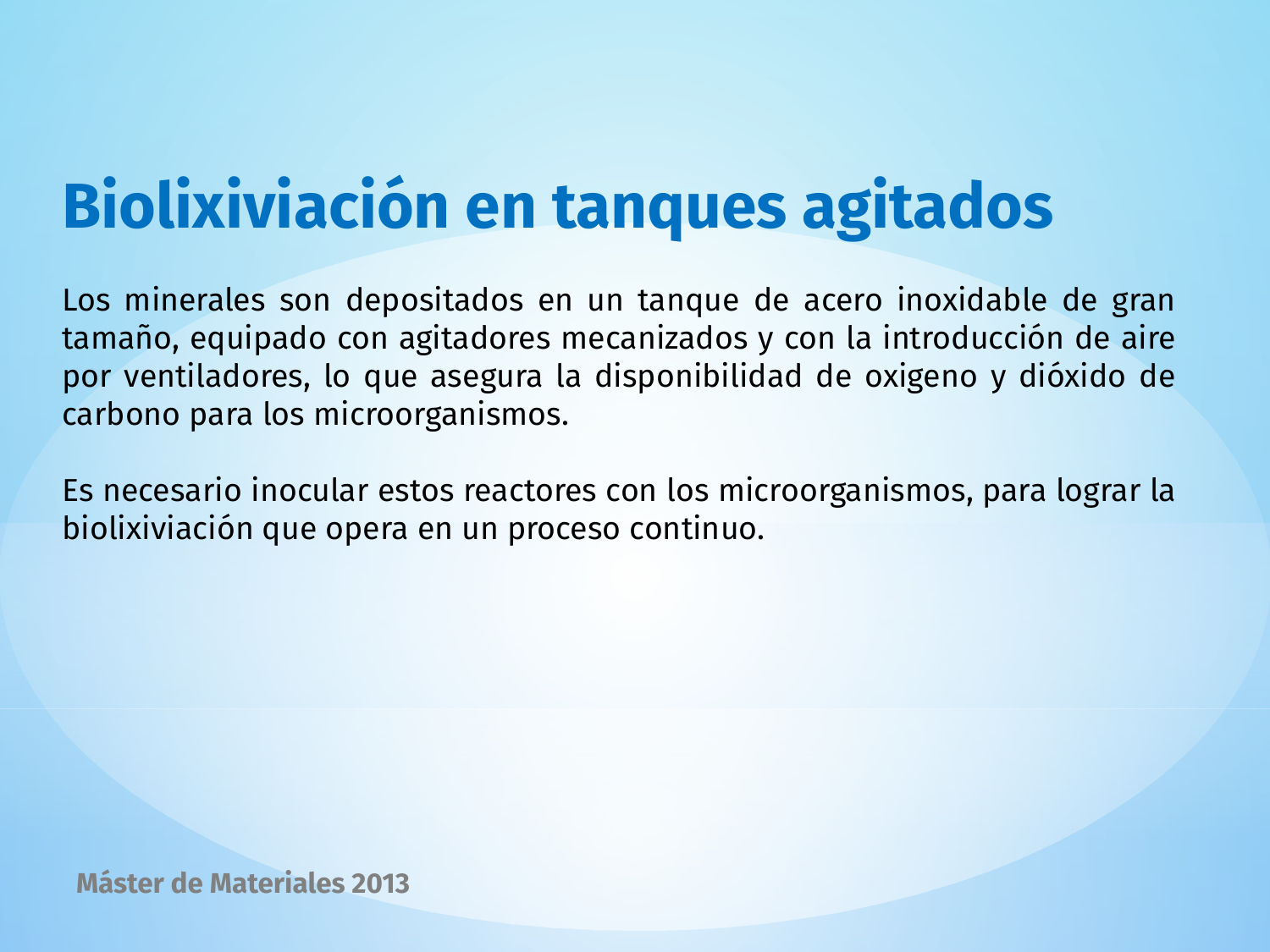

Biolixiviación en tanques agitados

Los minerales son depositados en un tanque de acero inoxidable de gran tamaño, equipado con agitadores mecanizados y con la introducción de aire por ventiladores, lo que asegura la disponibilidad de oxigeno y dióxido de carbono para los microorganismos.

Es necesario inocular estos reactores con los microorganismos, para lograr la biolixiviación que opera en un proceso continuo.
Máster de Materiales 2013